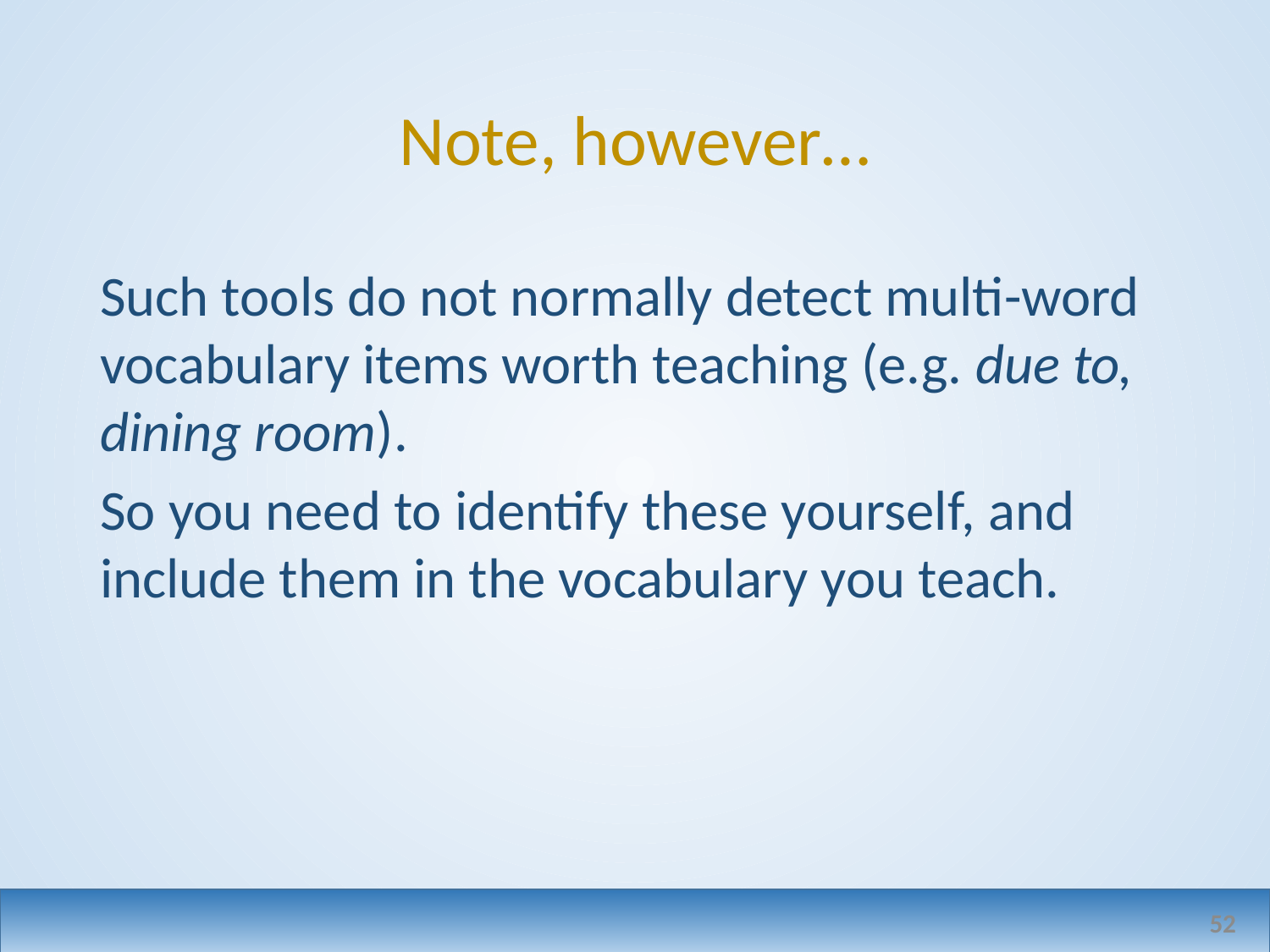

# Note, however…
Such tools do not normally detect multi-word vocabulary items worth teaching (e.g. due to, dining room).
So you need to identify these yourself, and include them in the vocabulary you teach.
52